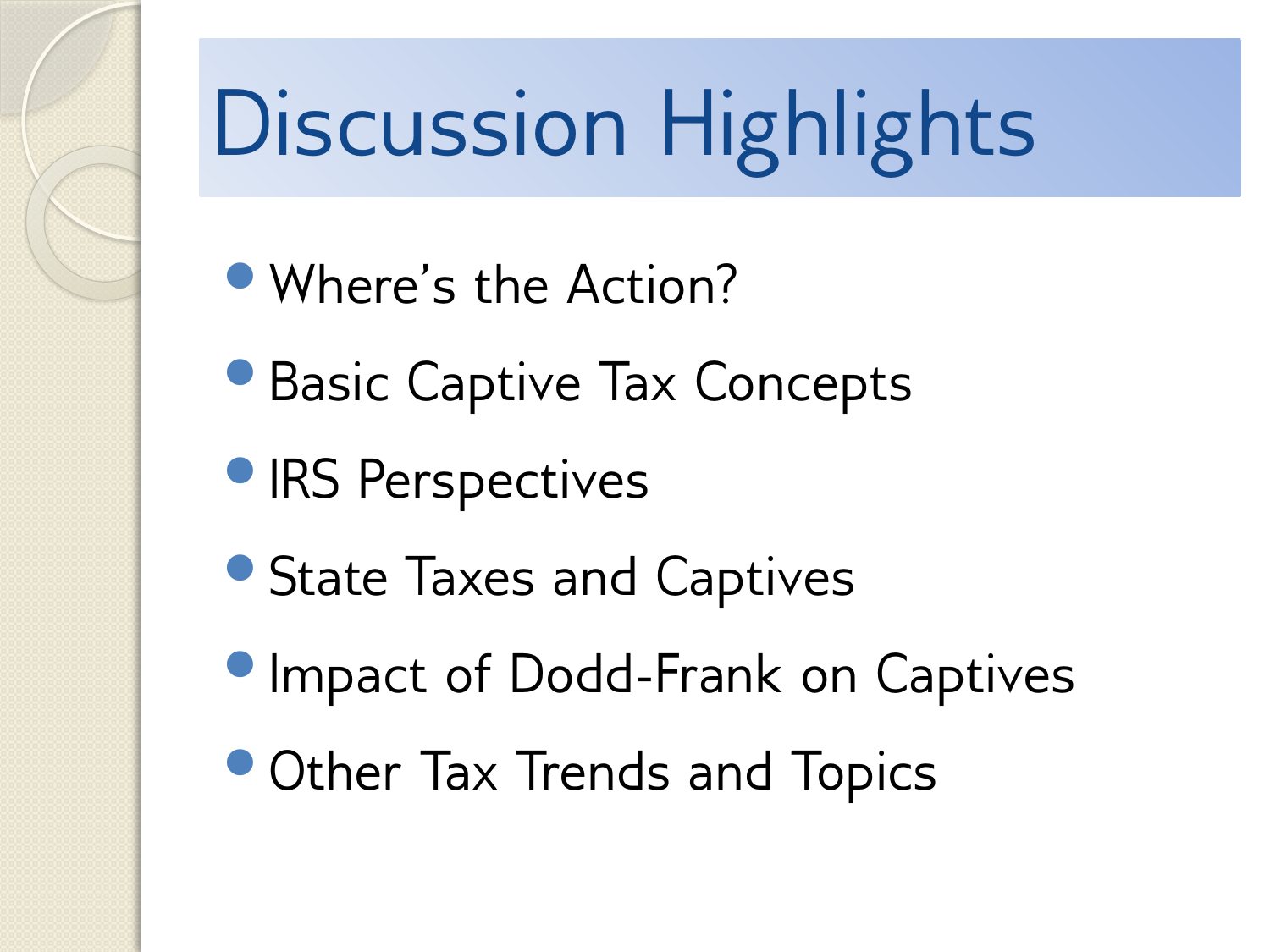

# Discussion Highlights

Where’s the Action?

Basic Captive Tax Concepts

IRS Perspectives

State Taxes and Captives

Impact of Dodd-Frank on Captives

Other Tax Trends and Topics